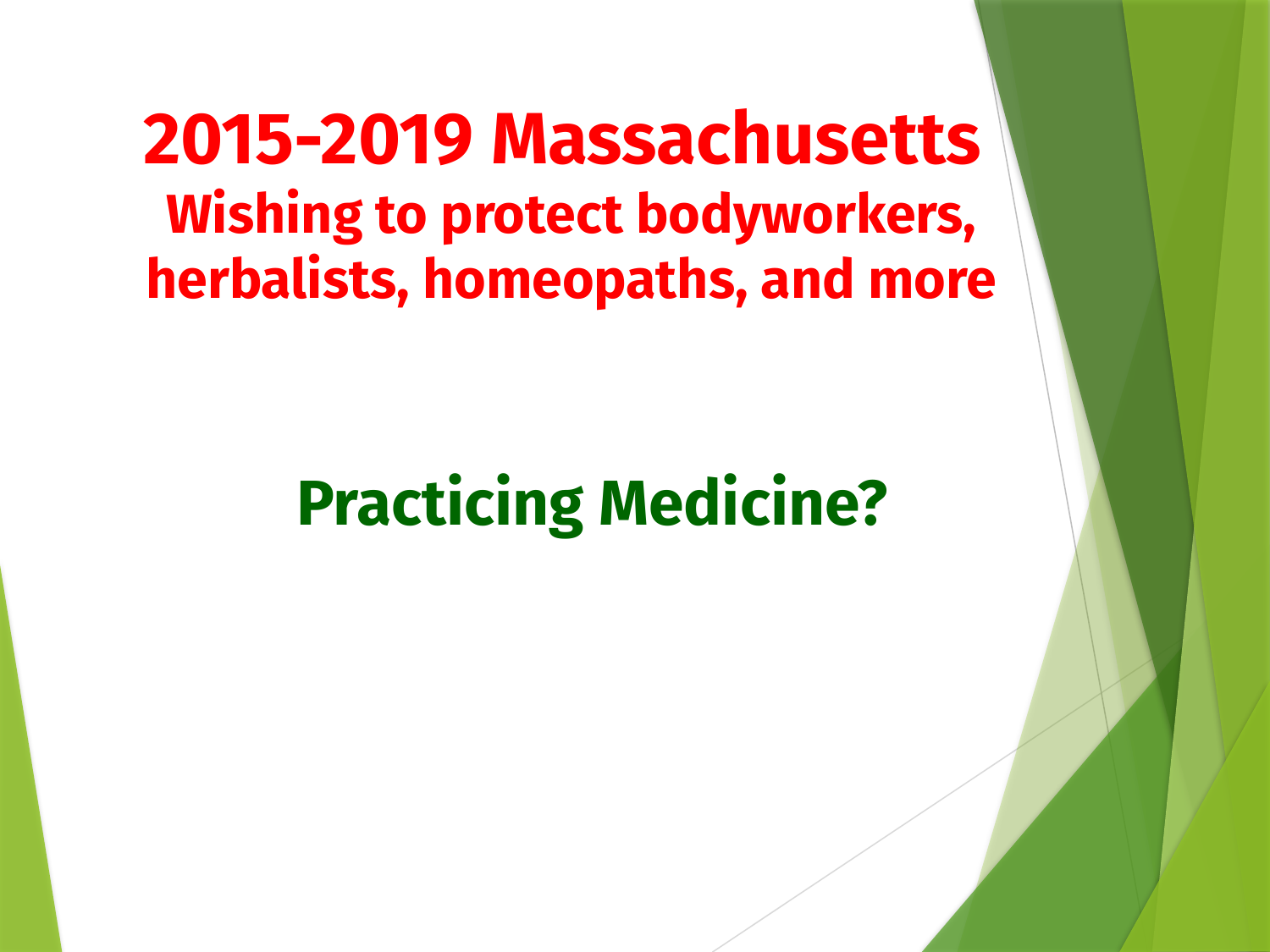

# 2015-2019 Massachusetts Wishing to protect bodyworkers, herbalists, homeopaths, and more
Practicing Medicine?